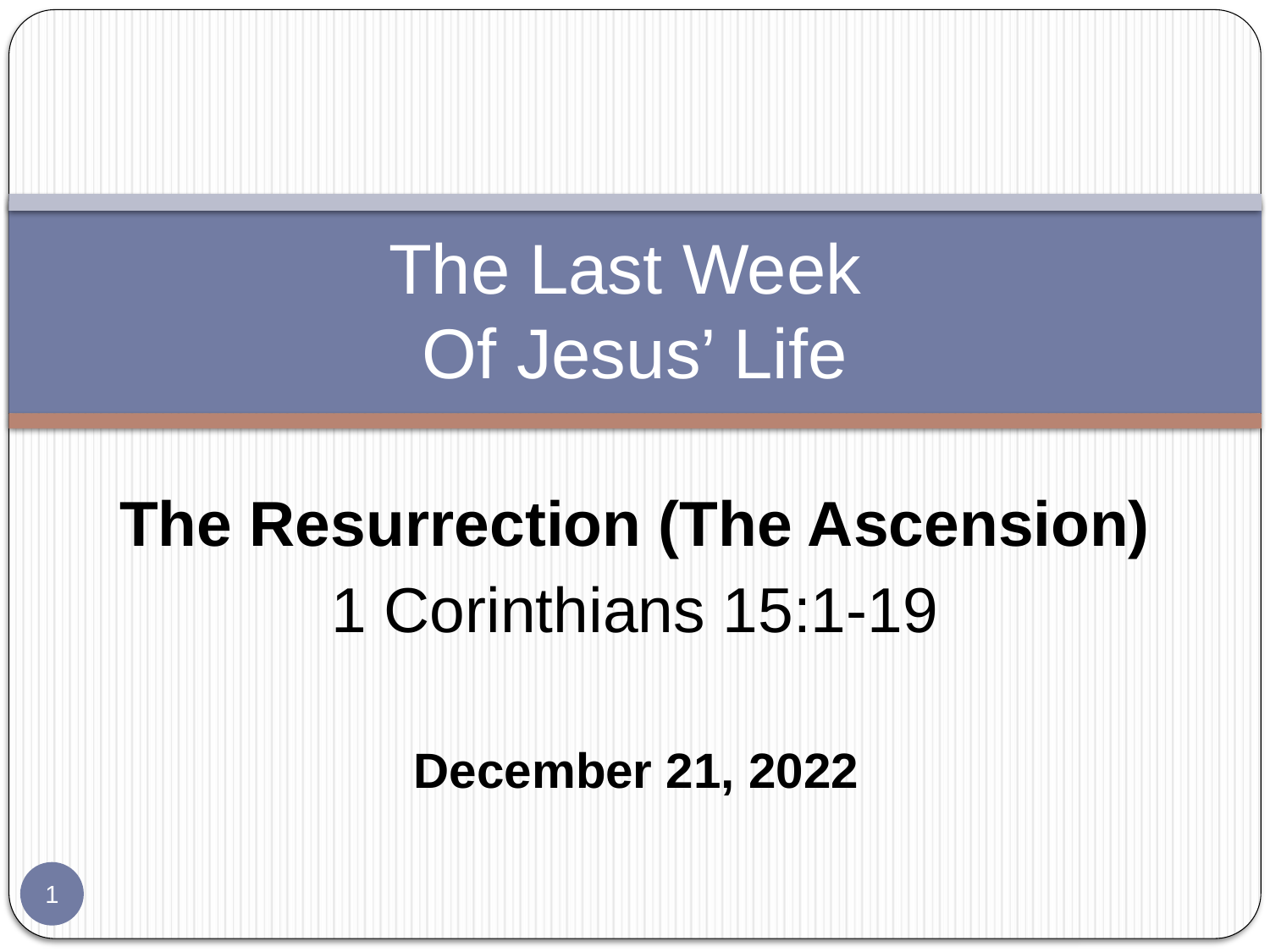

# The Last Week Of Jesus’ Life
The Resurrection (The Ascension)
1 Corinthians 15:1-19
December 21, 2022
1